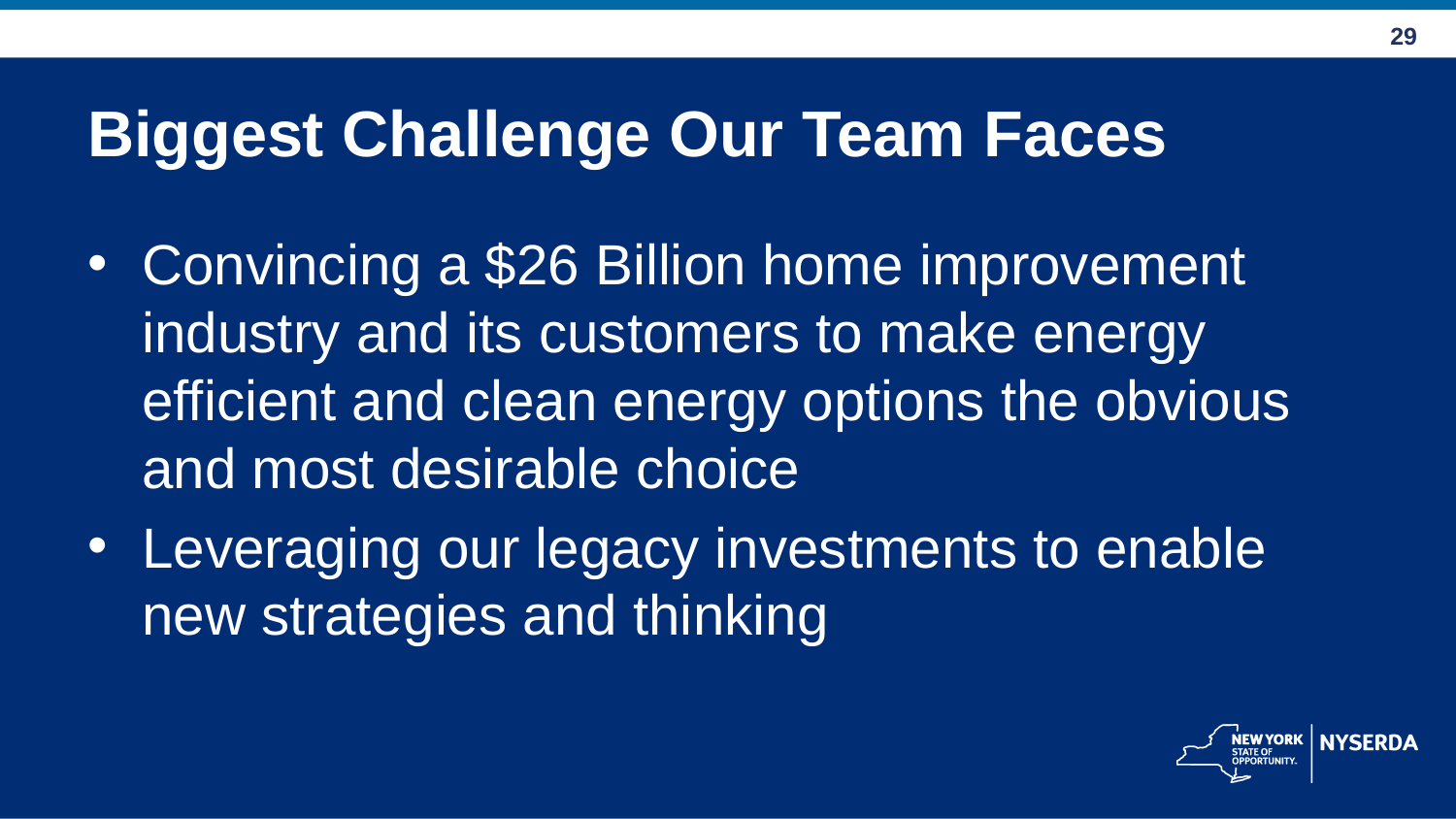

# Biggest Challenge Our Team Faces
Convincing a $26 Billion home improvement industry and its customers to make energy efficient and clean energy options the obvious and most desirable choice
Leveraging our legacy investments to enable new strategies and thinking